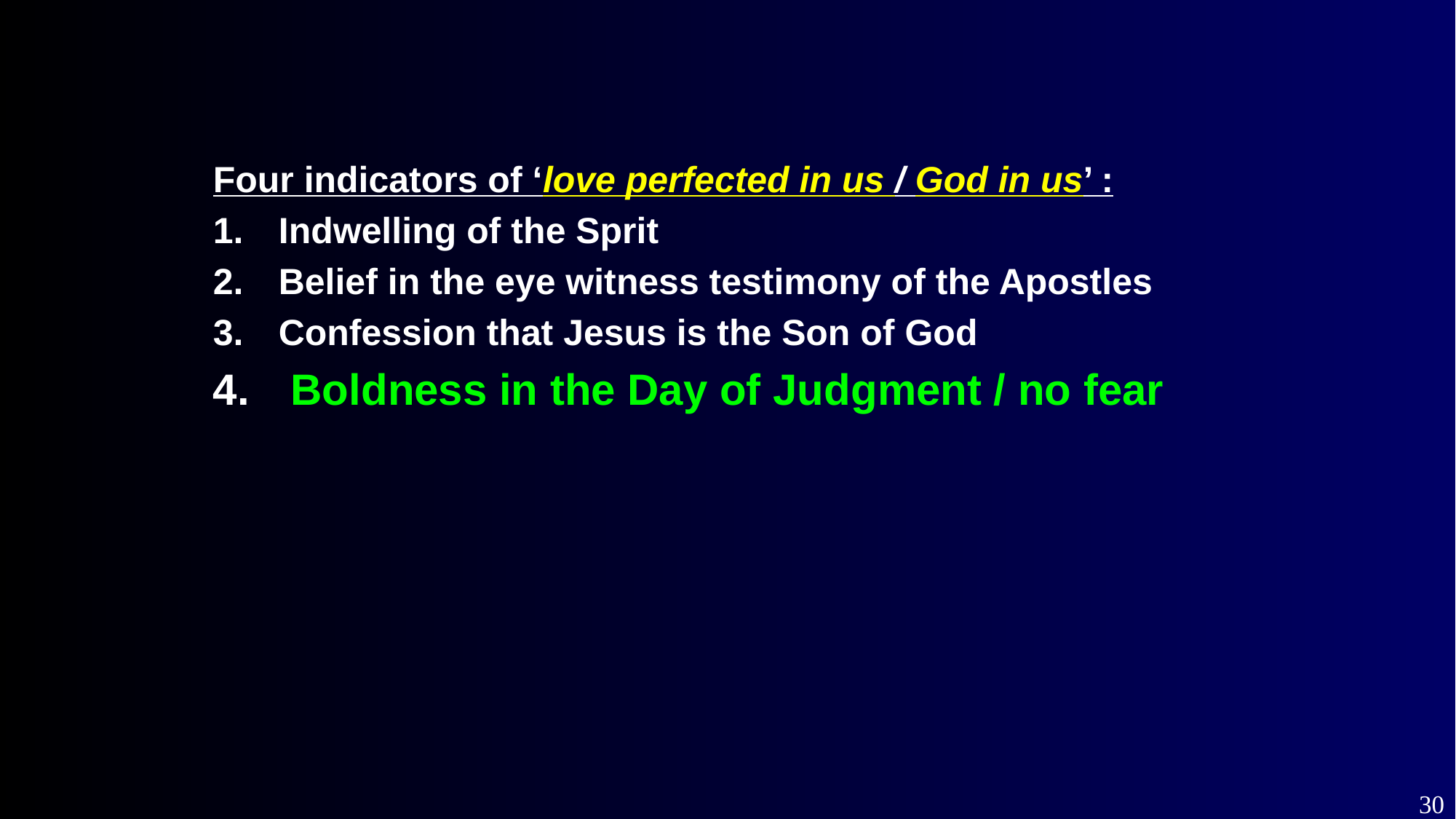

Four indicators of ‘love perfected in us / God in us’ :
Indwelling of the Sprit
Belief in the eye witness testimony of the Apostles
Confession that Jesus is the Son of God
 Boldness in the Day of Judgment / no fear

30